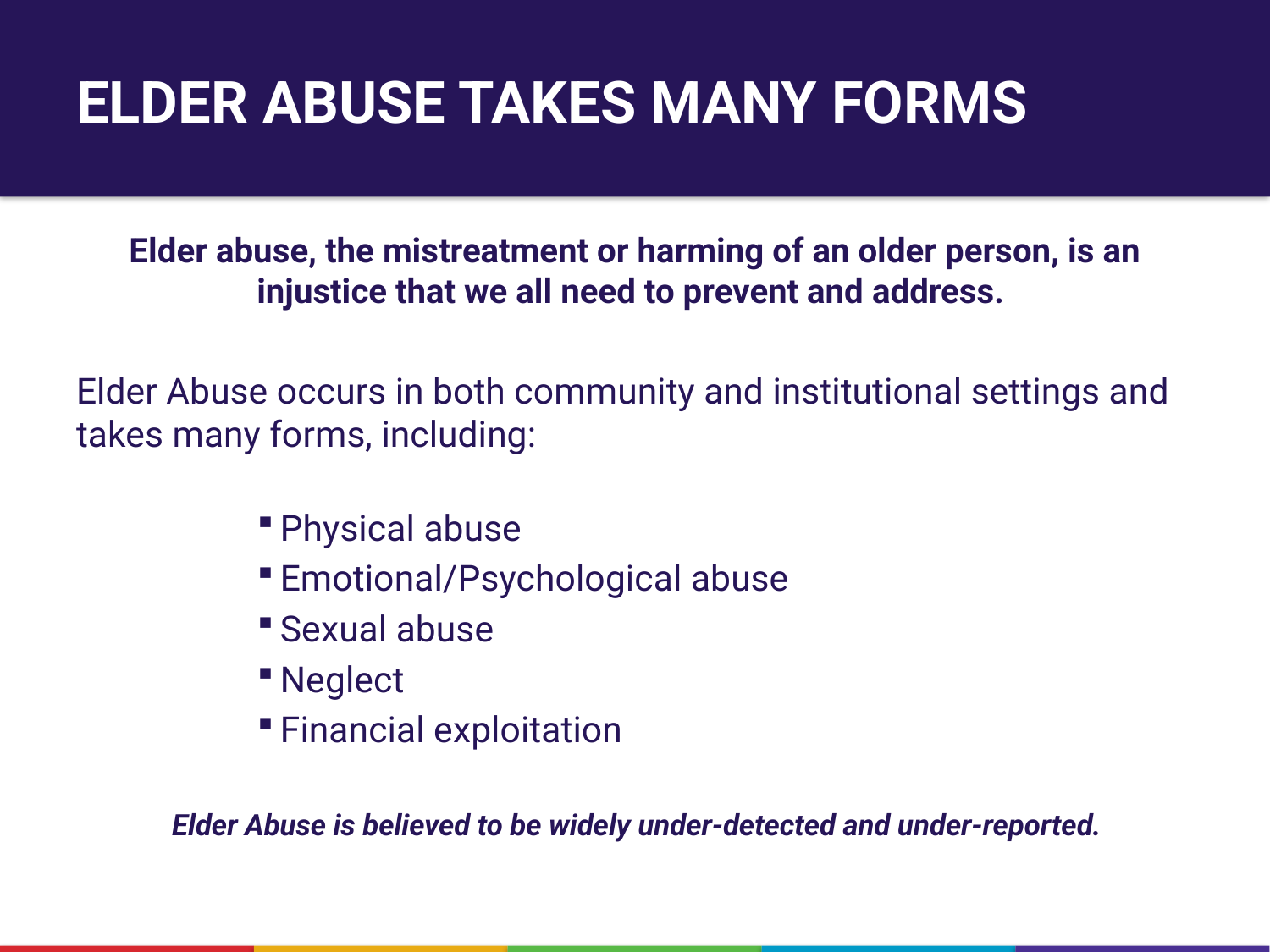

# ELDER ABUSE TAKES MANY FORMS
Elder abuse, the mistreatment or harming of an older person, is an injustice that we all need to prevent and address.

Elder Abuse occurs in both community and institutional settings and takes many forms, including:
Physical abuse
Emotional/Psychological abuse
Sexual abuse
Neglect
Financial exploitation

Elder Abuse is believed to be widely under-detected and under-reported.